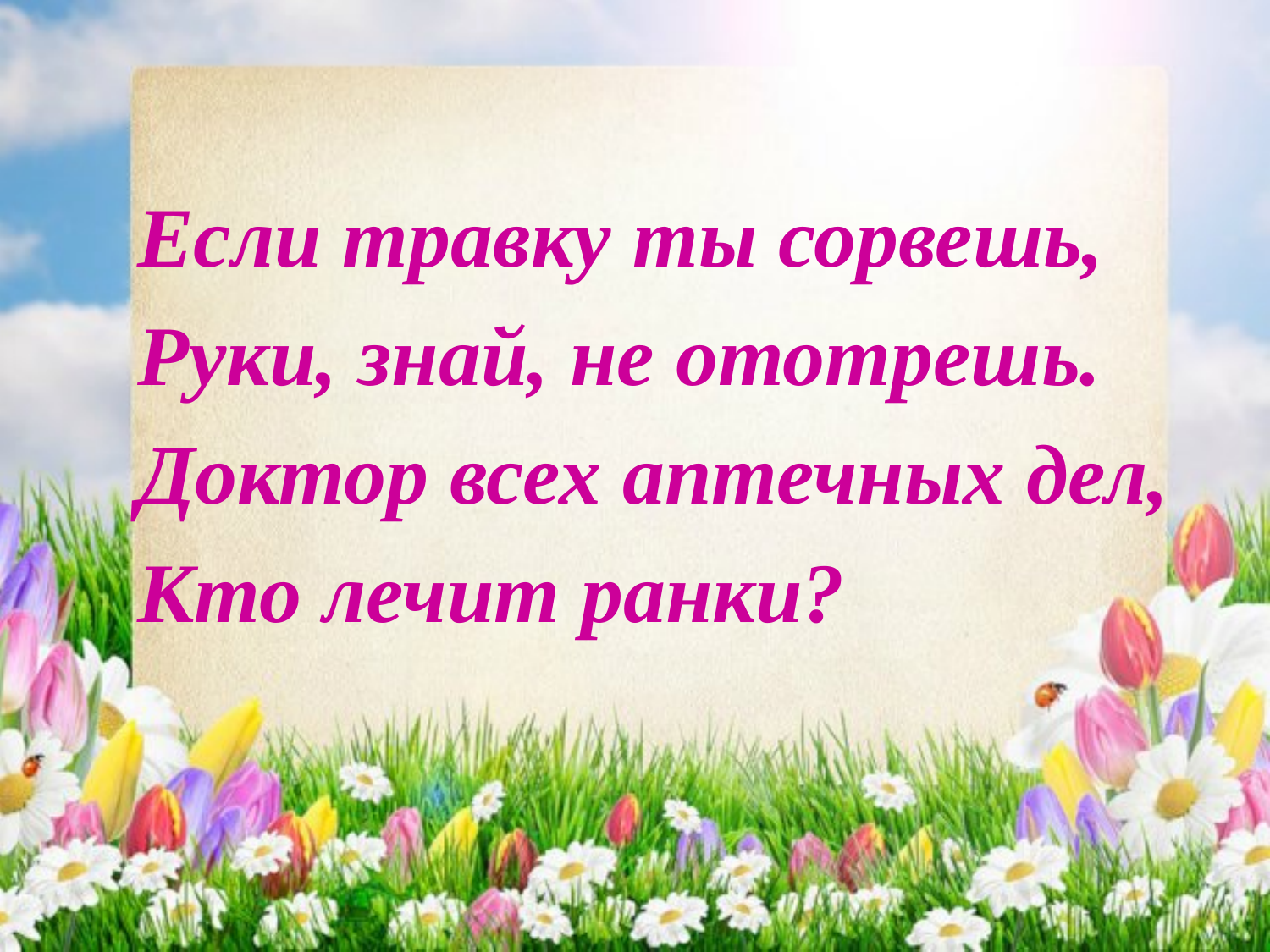

Если травку ты сорвешь,
Руки, знай, не ототрешь.
Доктор всех аптечных дел,
Кто лечит ранки?